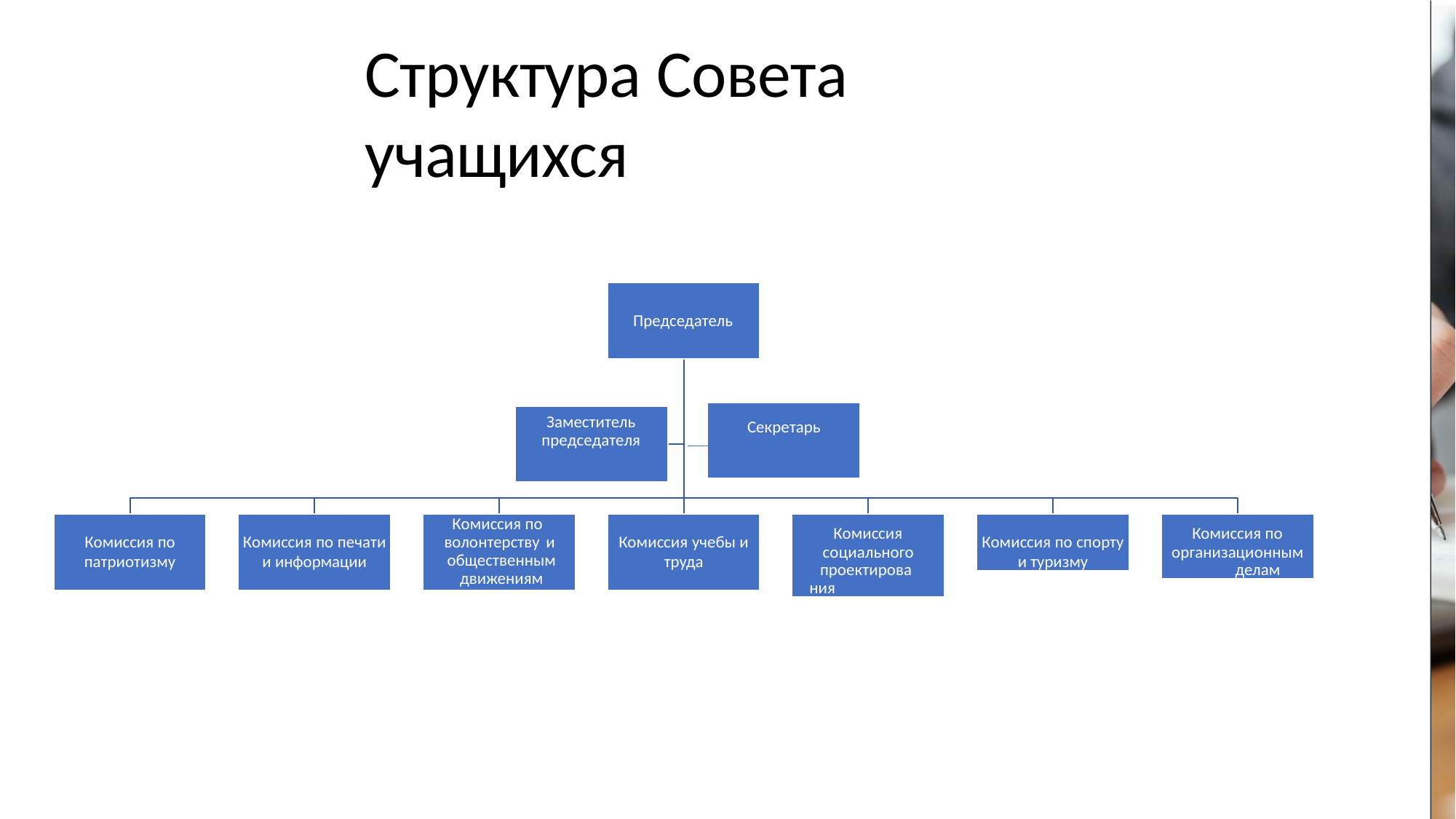

# Структура Совета учащихся

Председатель

Заместитель  председателя
Секретарь

Комиссия по
патриотизму

Комиссия по печати
и информации
Комиссия по  волонтерству и  общественным  движениям

Комиссия учебы и
труда
Комиссия  социального
проектирования

Комиссия по спорту
и туризму
Комиссия по  организационным
делам